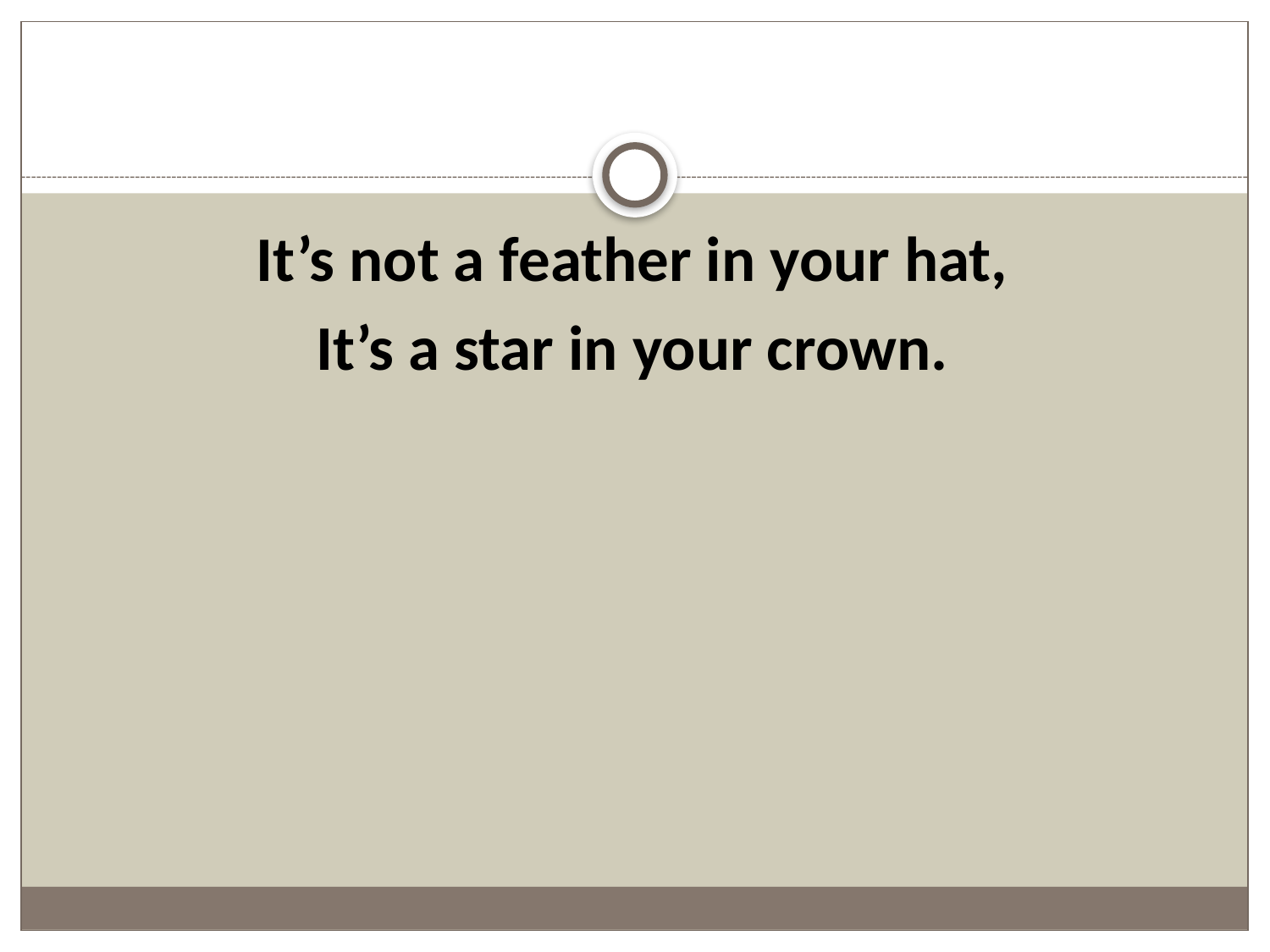

#
It’s not a feather in your hat,
It’s a star in your crown.